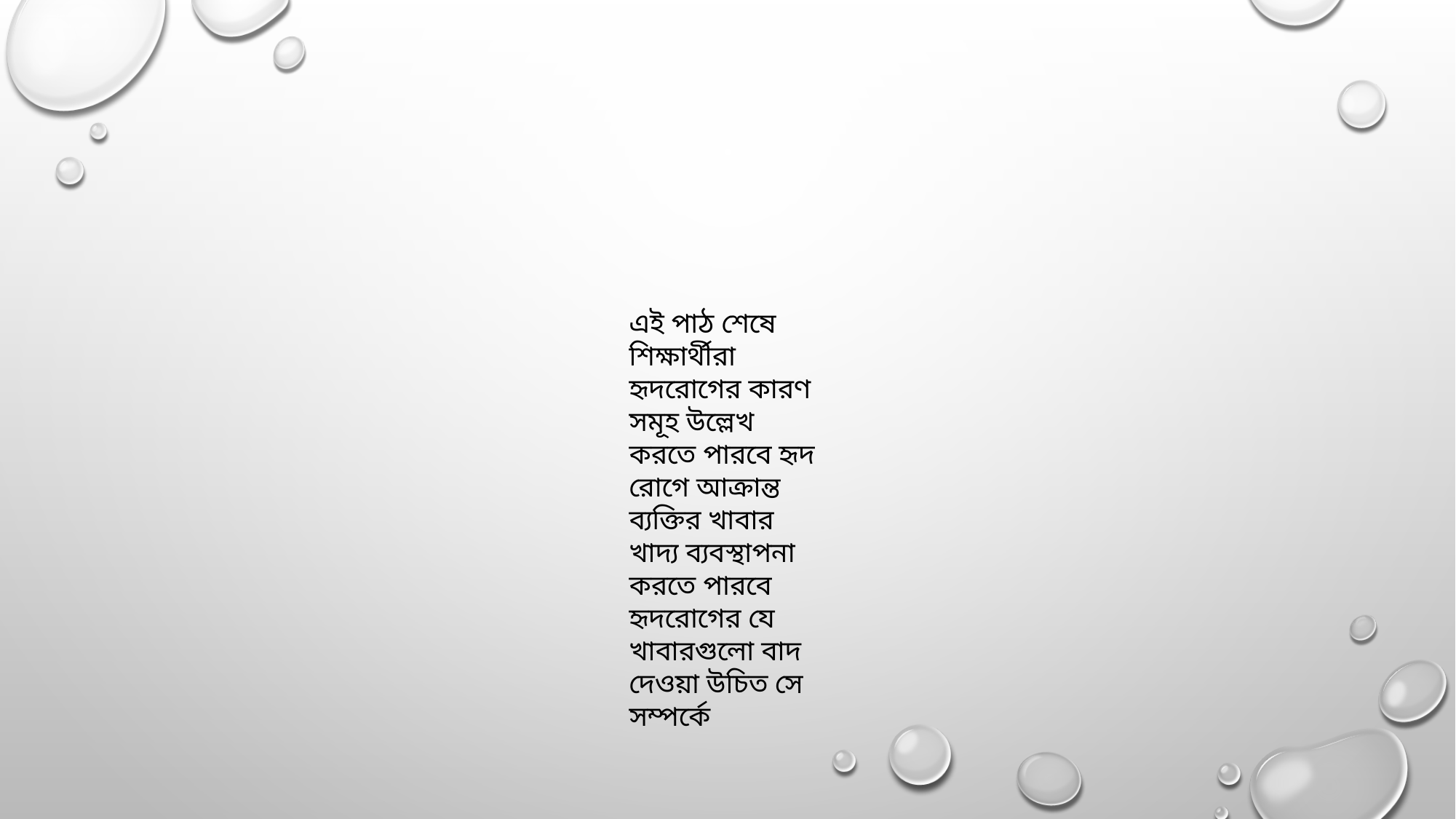

এই পাঠ শেষে শিক্ষার্থীরা হৃদরোগের কারণ সমূহ উল্লেখ করতে পারবে হৃদ রোগে আক্রান্ত ব্যক্তির খাবার খাদ্য ব্যবস্থাপনা করতে পারবে হৃদরোগের যে খাবারগুলো বাদ দেওয়া উচিত সে সম্পর্কে